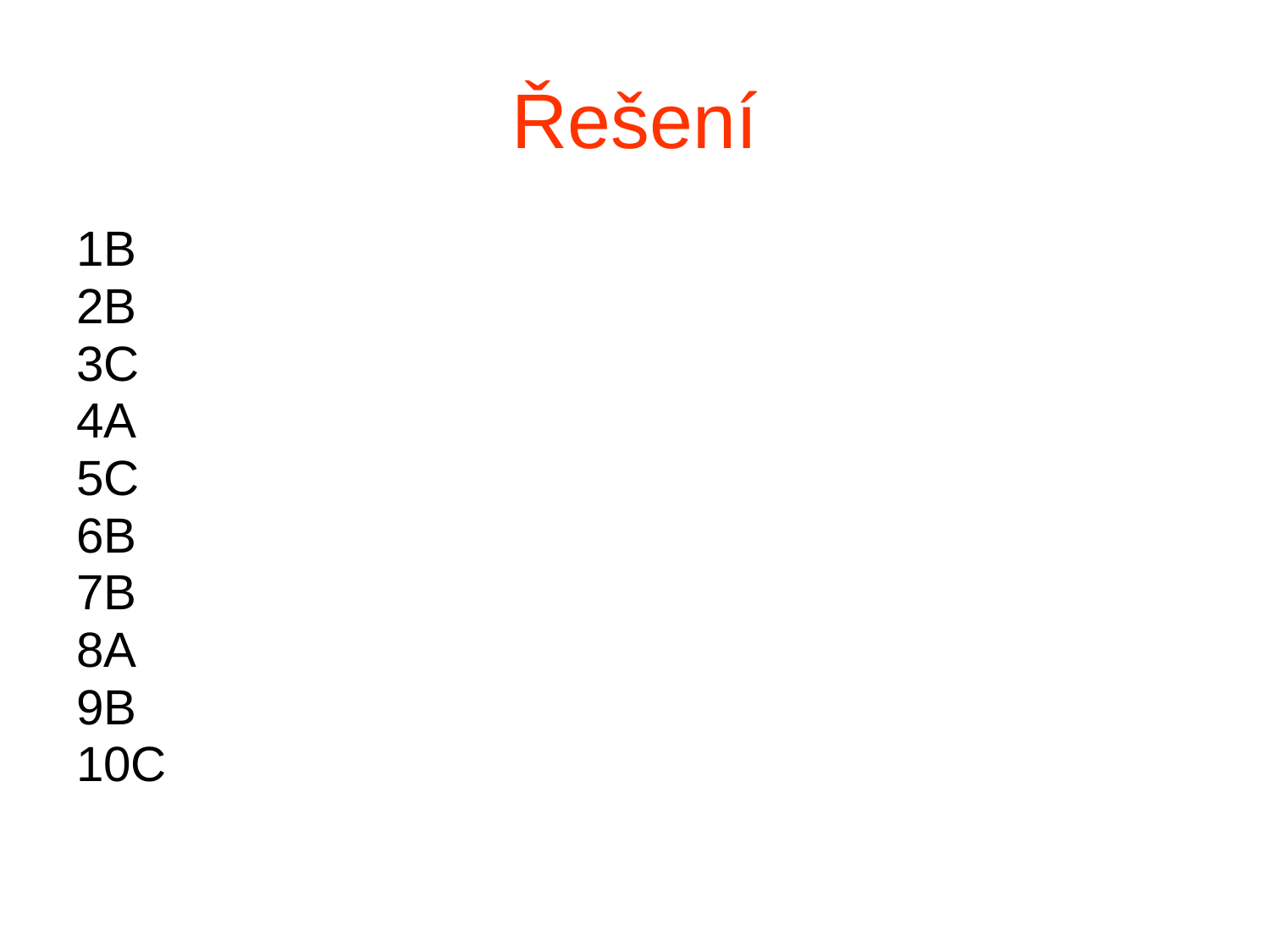

# Řešení
1B
2B
3C
4A
5C
6B
7B
8A
9B
10C